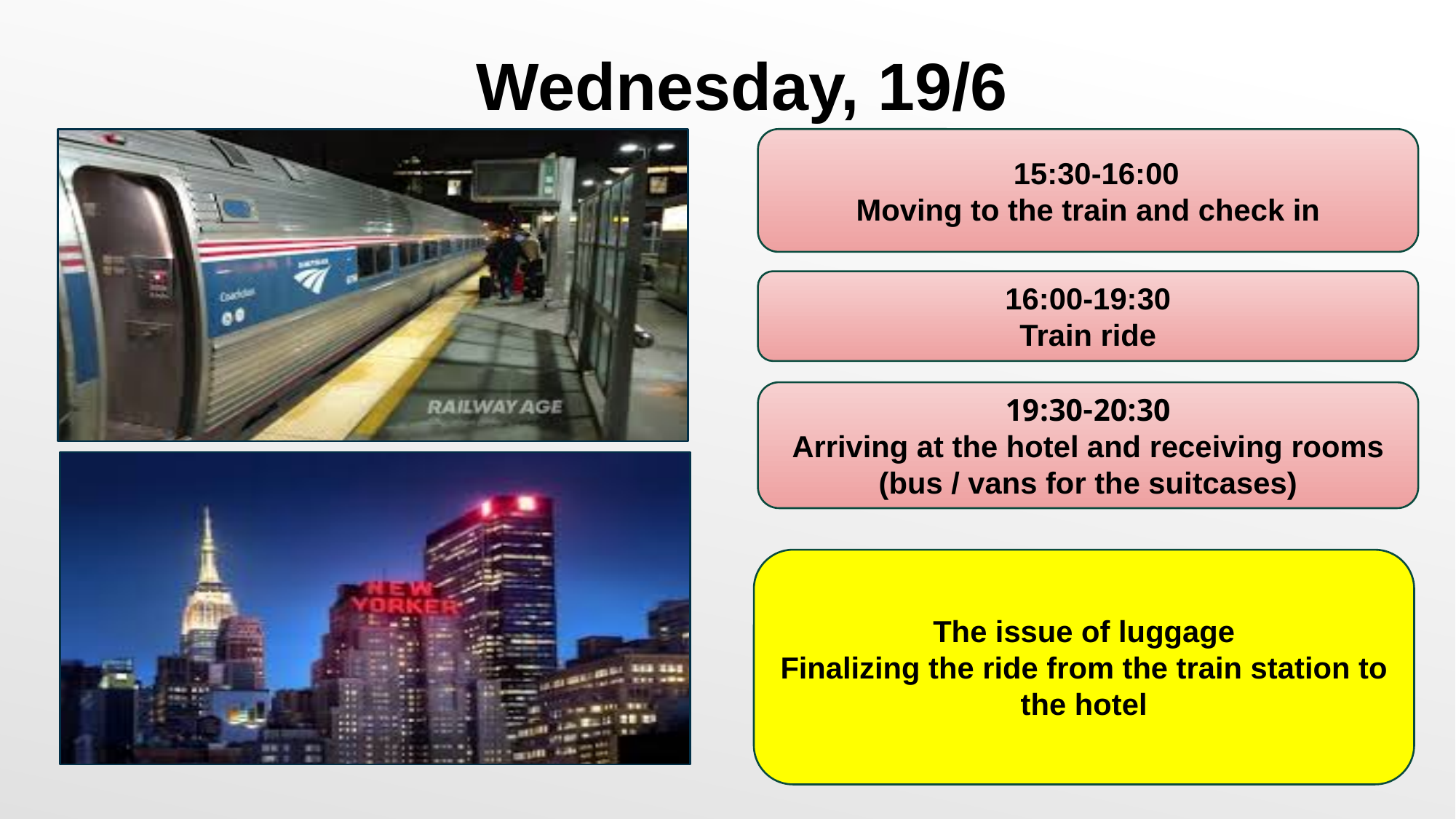

Wednesday, 19/6

15:30-16:00
Moving to the train and check in
16:00-19:30
Train ride
19:30-20:30
Arriving at the hotel and receiving rooms (bus / vans for the suitcases)

The issue of luggage
Finalizing the ride from the train station to the hotel